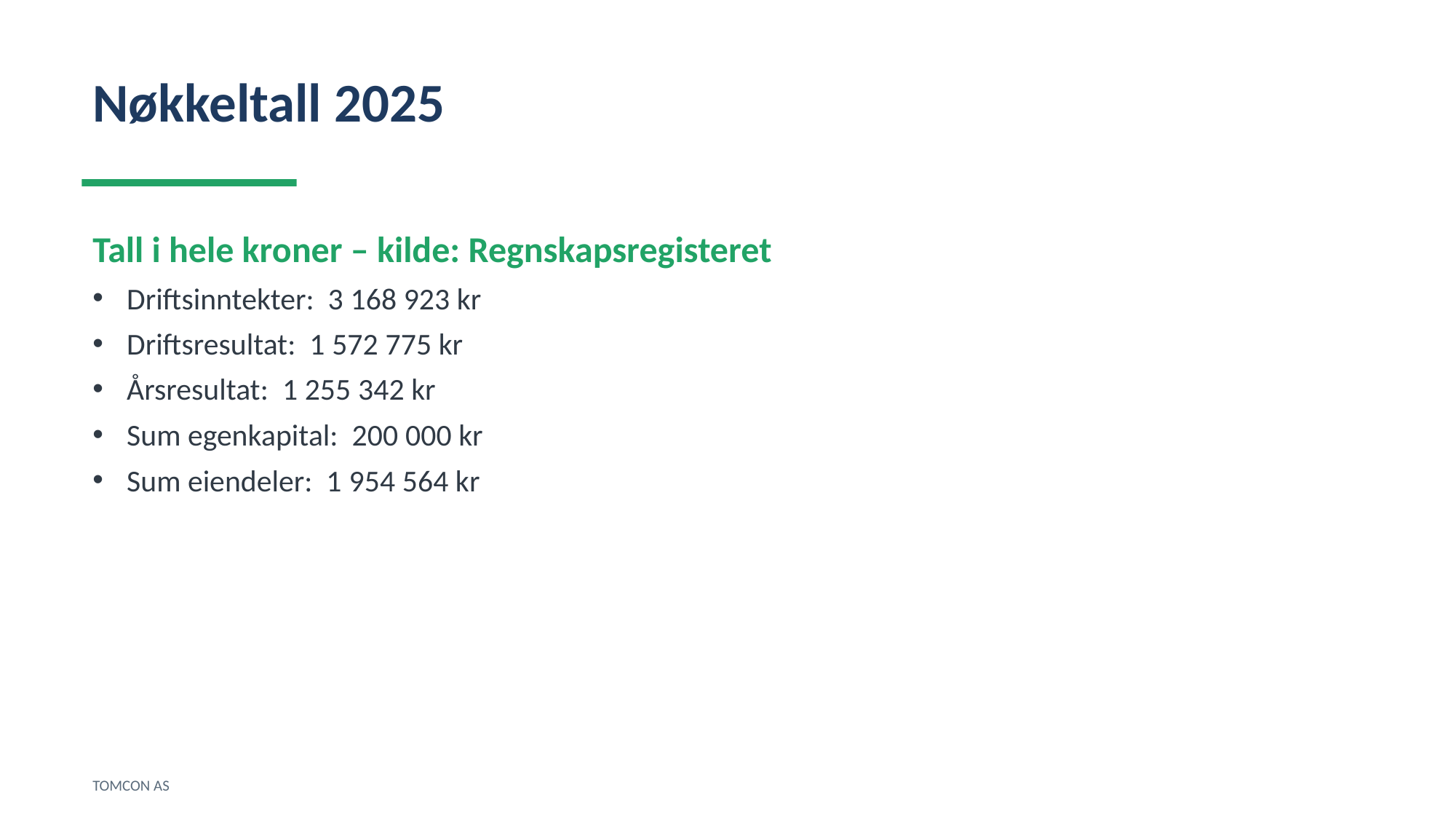

Nøkkeltall 2025

Tall i hele kroner – kilde: Regnskapsregisteret
Driftsinntekter:  3 168 923 kr
Driftsresultat:  1 572 775 kr
Årsresultat:  1 255 342 kr
Sum egenkapital:  200 000 kr
Sum eiendeler:  1 954 564 kr
TOMCON AS